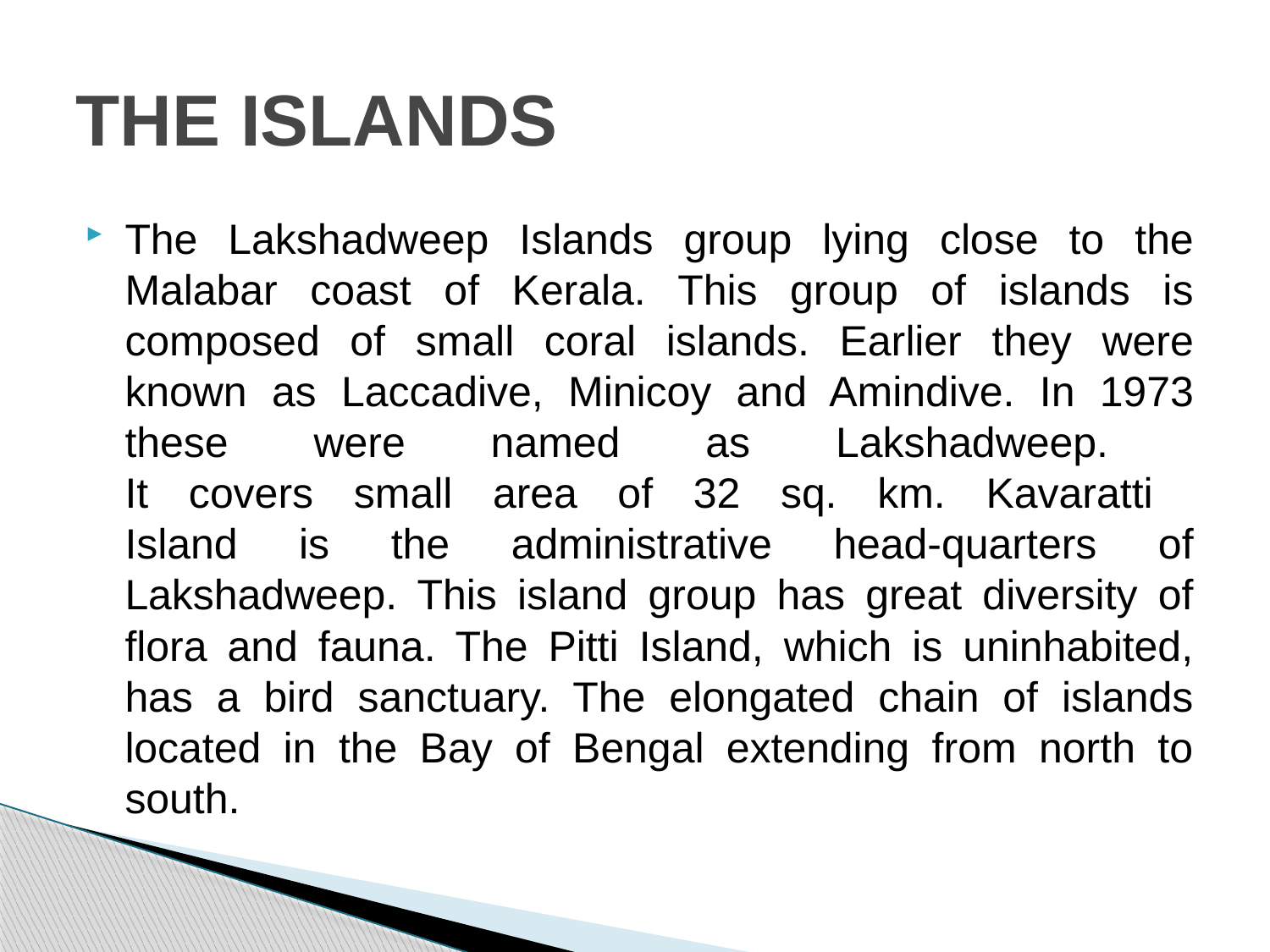

# THE ISLANDS
The Lakshadweep Islands group lying close to the Malabar coast of Kerala. This group of islands is composed of small coral islands. Earlier they were known as Laccadive, Minicoy and Amindive. In 1973 these were named as Lakshadweep.
It covers small area of 32 sq. km. Kavaratti
Island is the administrative head-quarters of Lakshadweep. This island group has great diversity of flora and fauna. The Pitti Island, which is uninhabited, has a bird sanctuary. The elongated chain of islands located in the Bay of Bengal extending from north to south.